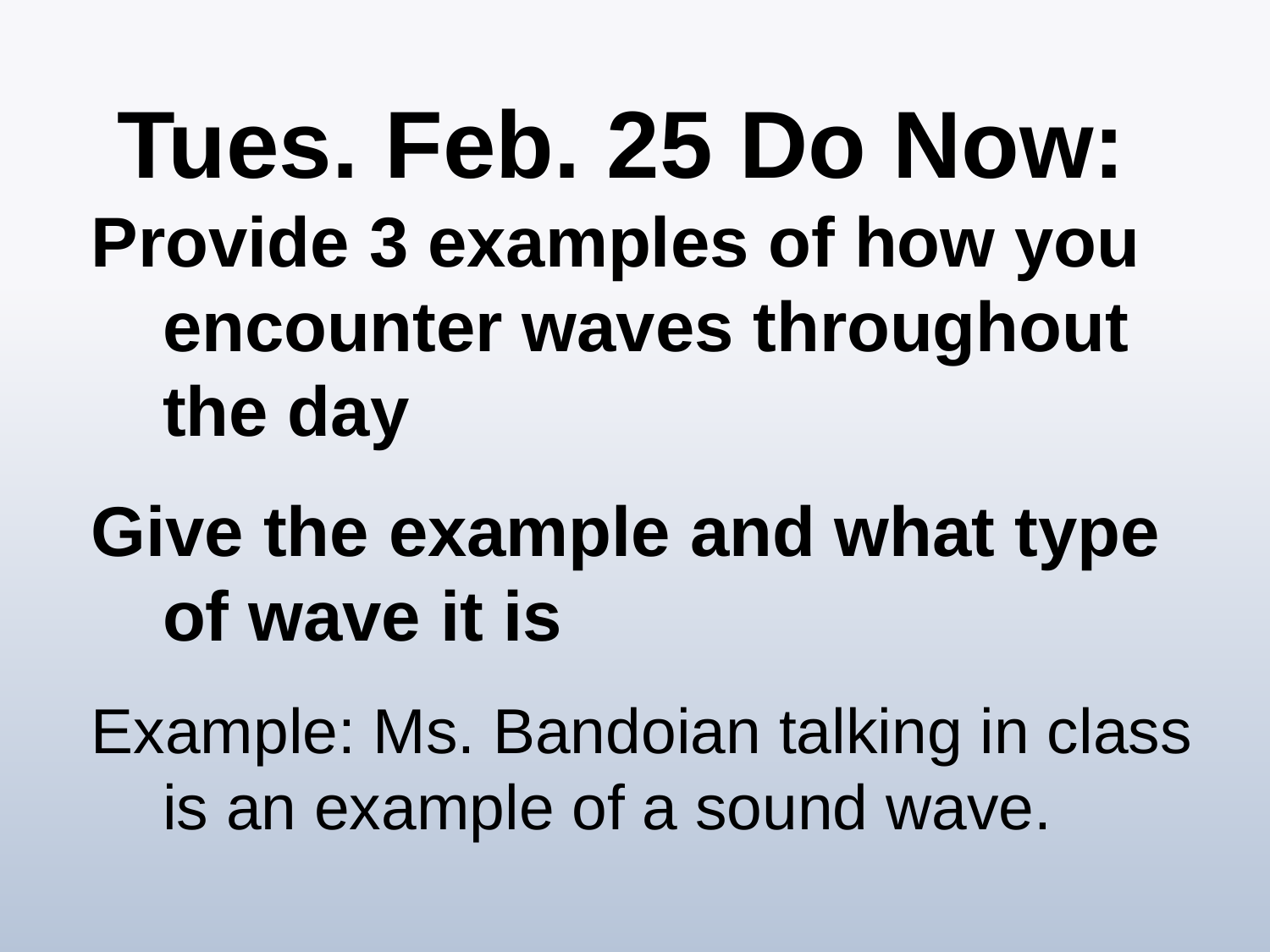

# Tues. Feb. 25 Do Now:
Provide 3 examples of how you encounter waves throughout the day
Give the example and what type of wave it is
Example: Ms. Bandoian talking in class is an example of a sound wave.